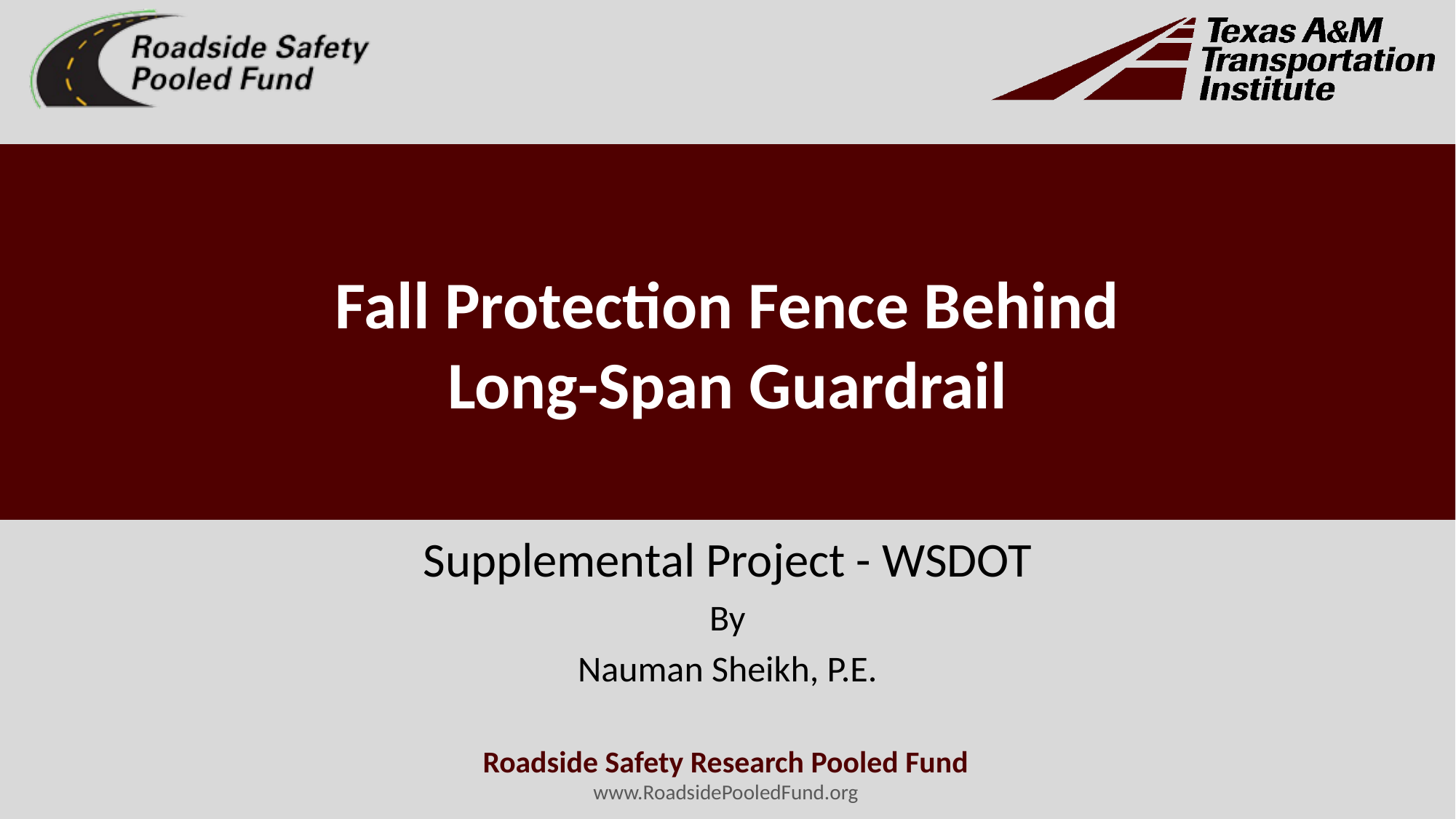

# Fall Protection Fence Behind Long-Span Guardrail
Supplemental Project - WSDOT
By
Nauman Sheikh, P.E.